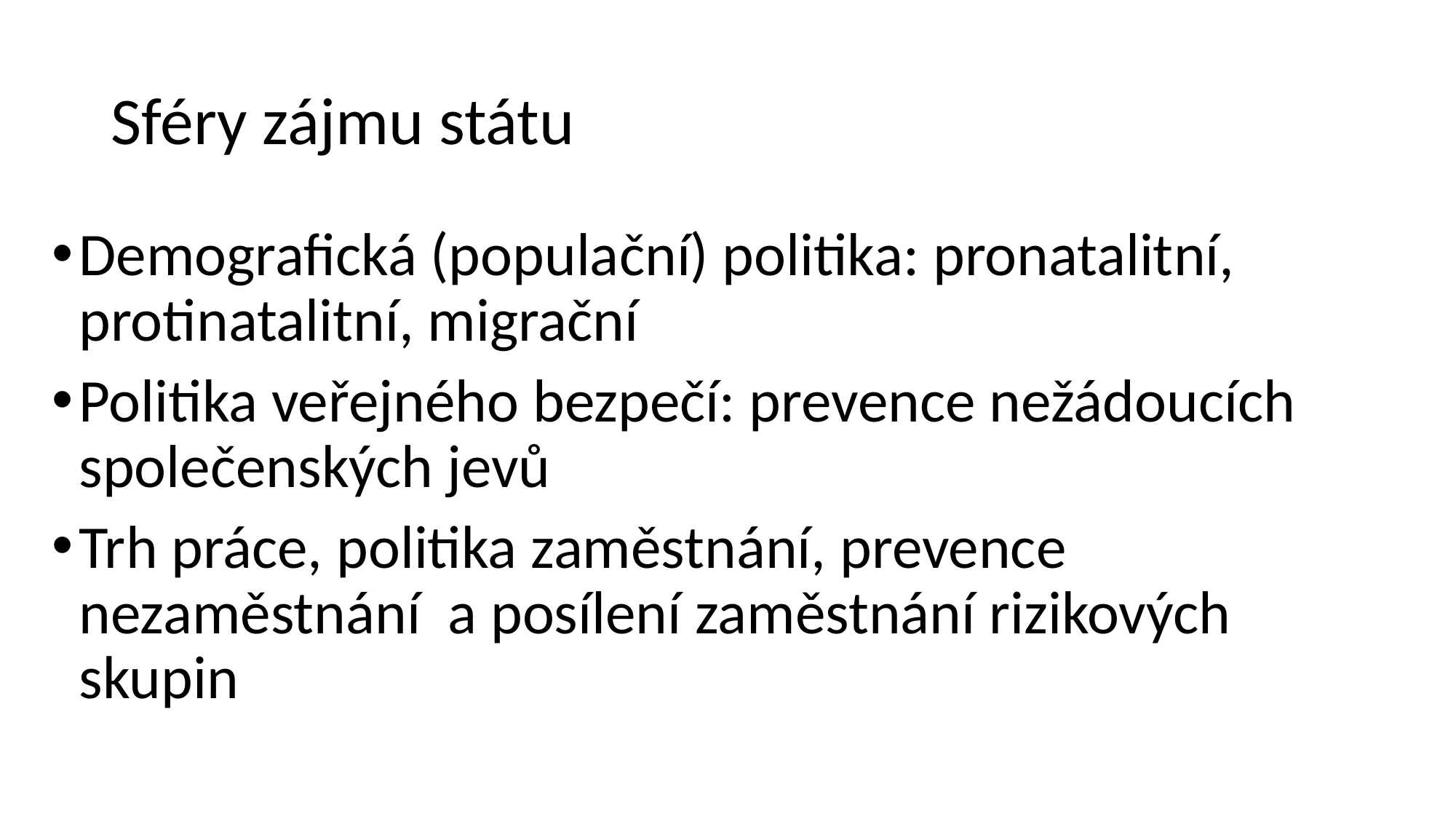

# Sféry zájmu státu
Demografická (populační) politika: pronatalitní, protinatalitní, migrační
Politika veřejného bezpečí: prevence nežádoucích společenských jevů
Trh práce, politika zaměstnání, prevence nezaměstnání  a posílení zaměstnání rizikových skupin